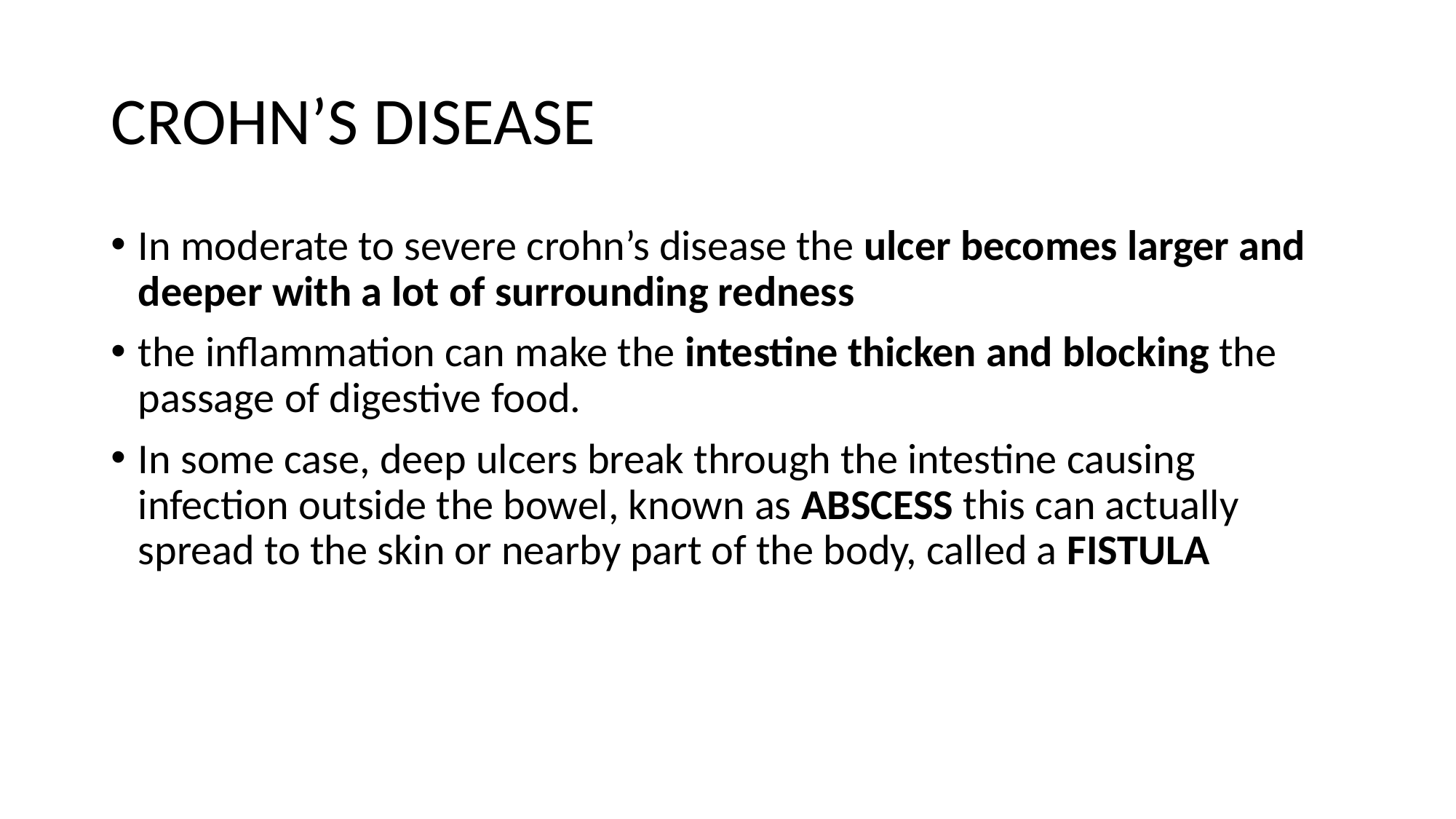

# CROHN’S DISEASE
In moderate to severe crohn’s disease the ulcer becomes larger and deeper with a lot of surrounding redness
the inflammation can make the intestine thicken and blocking the passage of digestive food.
In some case, deep ulcers break through the intestine causing infection outside the bowel, known as ABSCESS this can actually spread to the skin or nearby part of the body, called a FISTULA